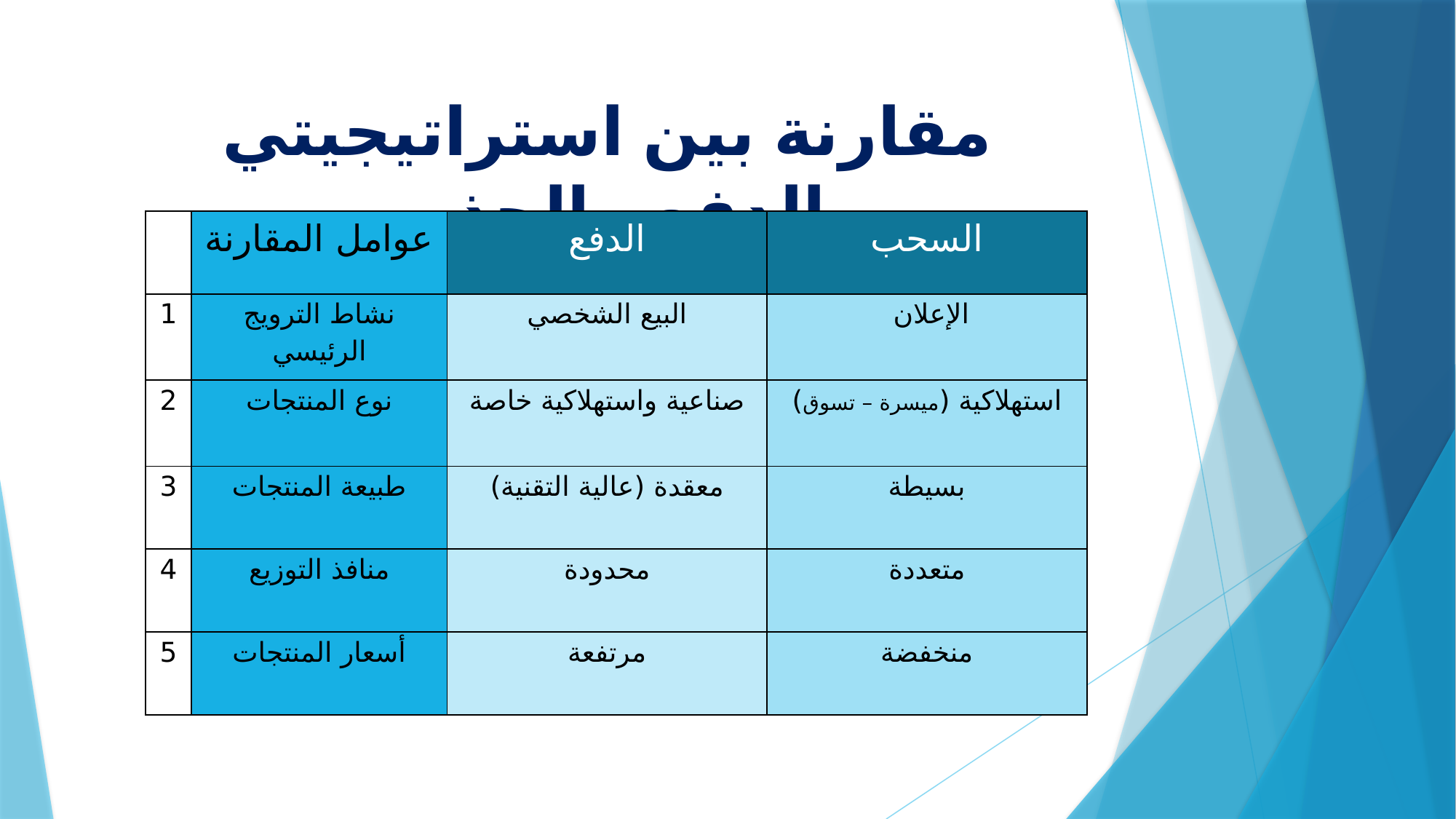

مقارنة بين استراتيجيتي الدفع والجذب
|  | عوامل المقارنة | الدفع | السحب |
| --- | --- | --- | --- |
| 1 | نشاط الترويج الرئيسي | البيع الشخصي | الإعلان |
| 2 | نوع المنتجات | صناعية واستهلاكية خاصة | استهلاكية (ميسرة – تسوق) |
| 3 | طبيعة المنتجات | معقدة (عالية التقنية) | بسيطة |
| 4 | منافذ التوزيع | محدودة | متعددة |
| 5 | أسعار المنتجات | مرتفعة | منخفضة |